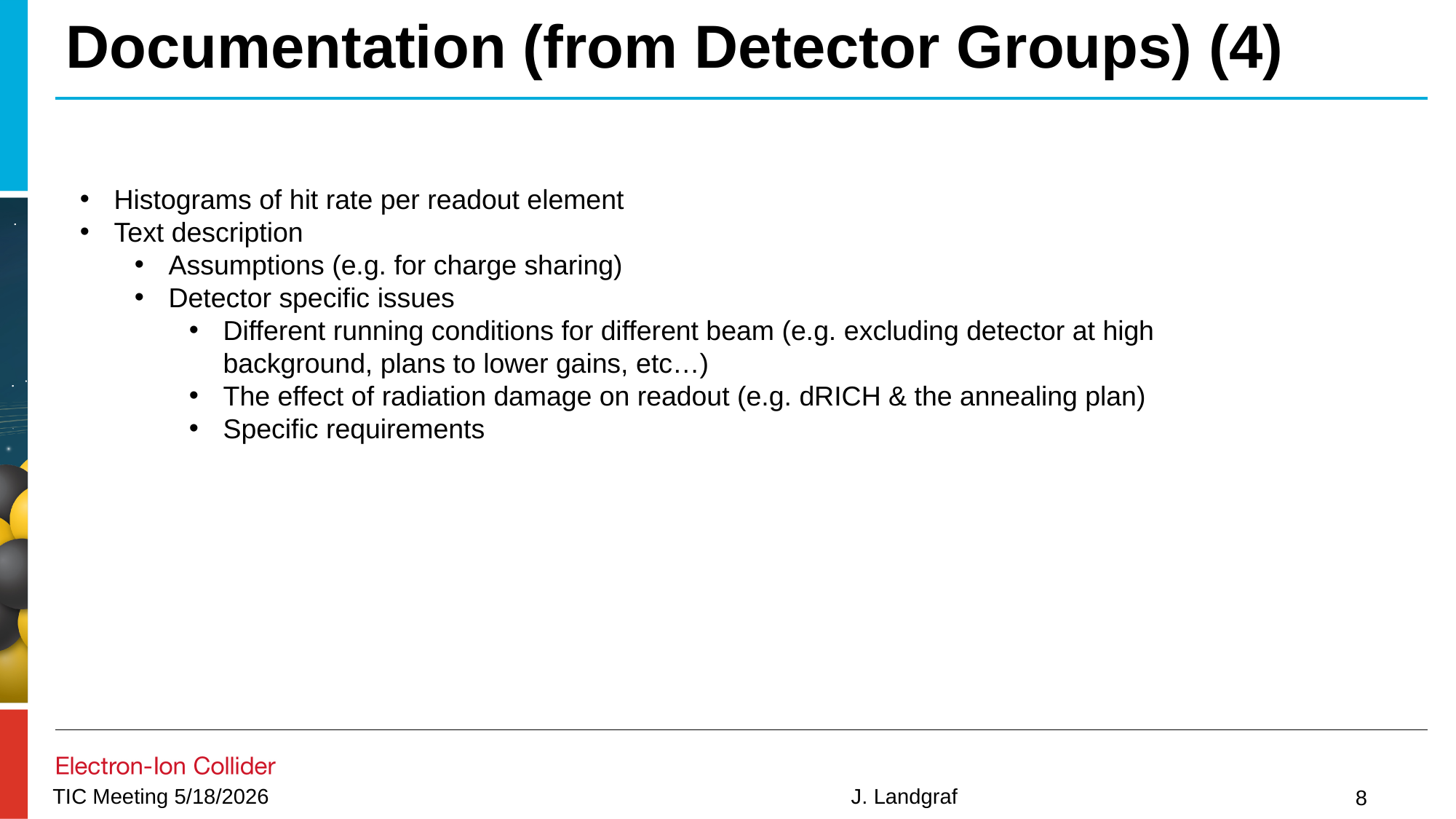

# Documentation (from Detector Groups) (4)
Histograms of hit rate per readout element
Text description
Assumptions (e.g. for charge sharing)
Detector specific issues
Different running conditions for different beam (e.g. excluding detector at high background, plans to lower gains, etc…)
The effect of radiation damage on readout (e.g. dRICH & the annealing plan)
Specific requirements